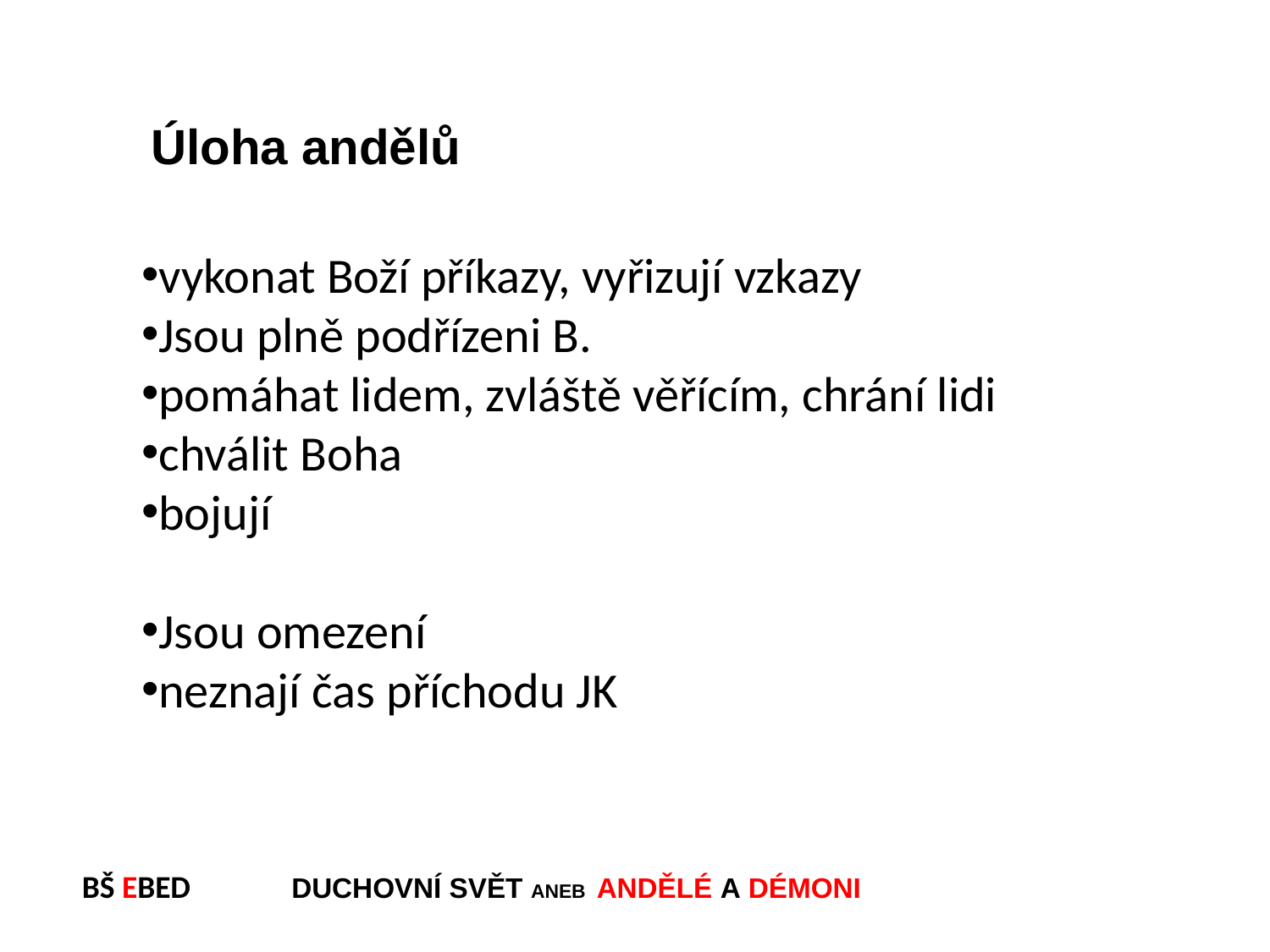

Úloha andělů
vykonat Boží příkazy, vyřizují vzkazy
Jsou plně podřízeni B.
pomáhat lidem, zvláště věřícím, chrání lidi
chválit Boha
bojují

Jsou omezení
neznají čas příchodu JK

BŠ EBED              DUCHOVNÍ SVĚT ANEB  ANDĚLÉ A DÉMONI